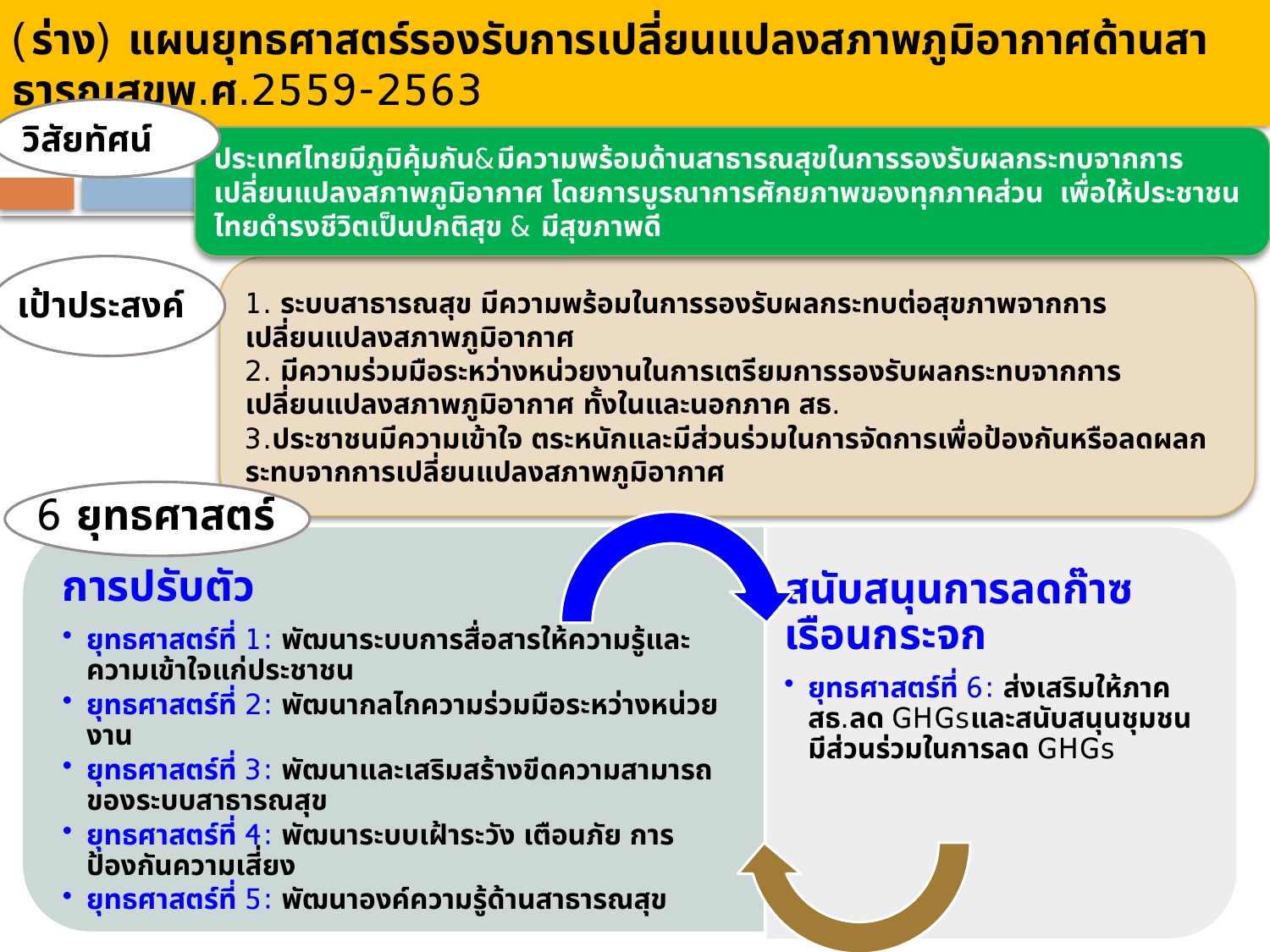

# (ร่าง) แผนยุทธศาสตร์รองรับการเปลี่ยนแปลงสภาพภูมิอากาศด้านสาธารณสุขพ.ศ.2559-2563

วิสัยทัศน์
ประเทศไทยมีภูมิคุ้มกัน&มีความพร้อมด้านสาธารณสุขในการรองรับผลกระทบจากการเปลี่ยนแปลงสภาพภูมิอากาศ โดยการบูรณาการศักยภาพของทุกภาคส่วน  เพื่อให้ประชาชนไทยดำรงชีวิตเป็นปกติสุข & มีสุขภาพดี

1. ระบบสาธารณสุข มีความพร้อมในการรองรับผลกระทบต่อสุขภาพจากการเปลี่ยนแปลงสภาพภูมิอากาศ
2. มีความร่วมมือระหว่างหน่วยงานในการเตรียมการรองรับผลกระทบจากการเปลี่ยนแปลงสภาพภูมิอากาศ ทั้งในและนอกภาค สธ.
3.ประชาชนมีความเข้าใจ ตระหนักและมีส่วนร่วมในการจัดการเพื่อป้องกันหรือลดผลกระทบจากการเปลี่ยนแปลงสภาพภูมิอากาศ
เป้าประสงค์
การปรับตัว
ยุทธศาสตร์ที่ 1: พัฒนาระบบการสื่อสารให้ความรู้และความเข้าใจแก่ประชาชน
ยุทธศาสตร์ที่ 2: พัฒนากลไกความร่วมมือระหว่างหน่วยงาน
ยุทธศาสตร์ที่ 3: พัฒนาและเสริมสร้างขีดความสามารถของระบบสาธารณสุข
ยุทธศาสตร์ที่ 4: พัฒนาระบบเฝ้าระวัง เตือนภัย การป้องกันความเสี่ยง
ยุทธศาสตร์ที่ 5: พัฒนาองค์ความรู้ด้านสาธารณสุข
สนับสนุนการลดก๊าซเรือนกระจก
ยุทธศาสตร์ที่ 6: ส่งเสริมให้ภาคสธ.ลด GHGsและสนับสนุนชุมชนมีส่วนร่วมในการลด GHGs

6 ยุทธศาสตร์